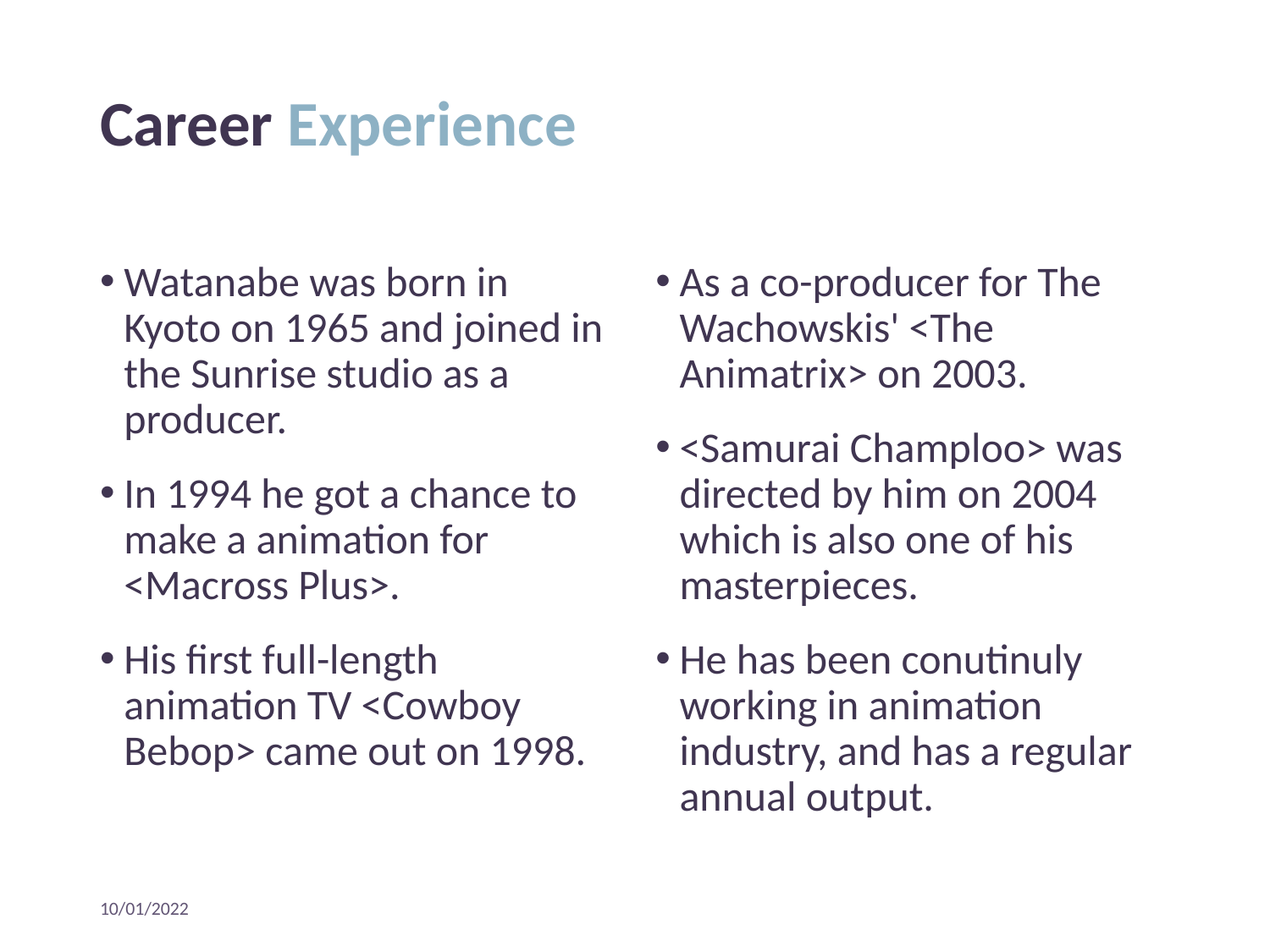

# Career Experience
Watanabe was born in Kyoto on 1965 and joined in the Sunrise studio as a producer.
In 1994 he got a chance to make a animation for <Macross Plus>.
His first full-length animation TV <Cowboy Bebop> came out on 1998.

As a co-producer for The Wachowskis' <The Animatrix> on 2003.
<Samurai Champloo> was directed by him on 2004 which is also one of his masterpieces.
He has been conutinuly working in animation industry, and has a regular annual output.

10/01/2022
6